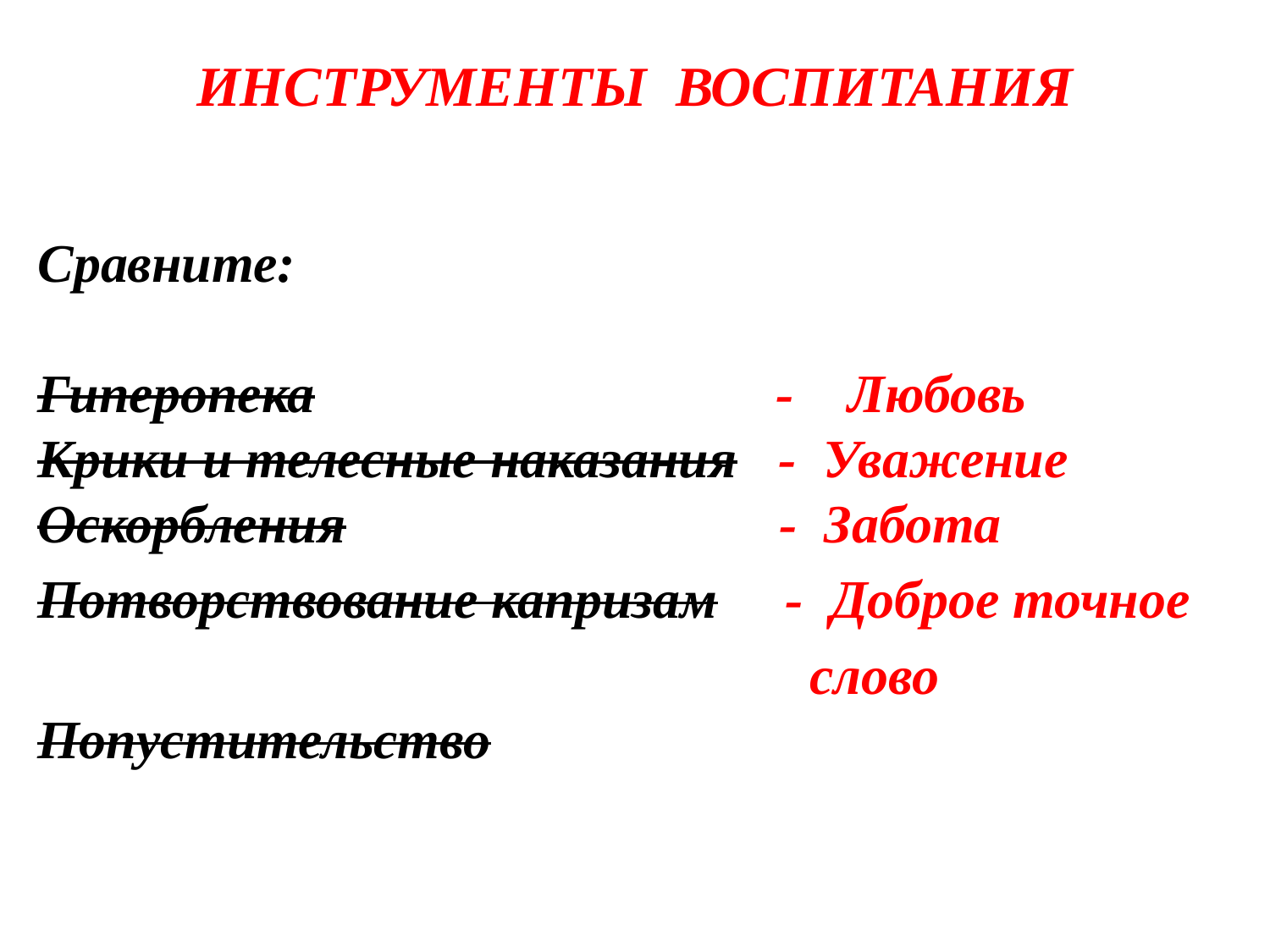

# ИНСТРУМЕНТЫ  ВОСПИТАНИЯ
Сравните:
Гиперопека                                  -    Любовь
Крики и телесные наказания   -  Уважение
Оскорбления                                -  Забота
Потворствование капризам     -  Доброе точное
                                                         слово    Попустительство